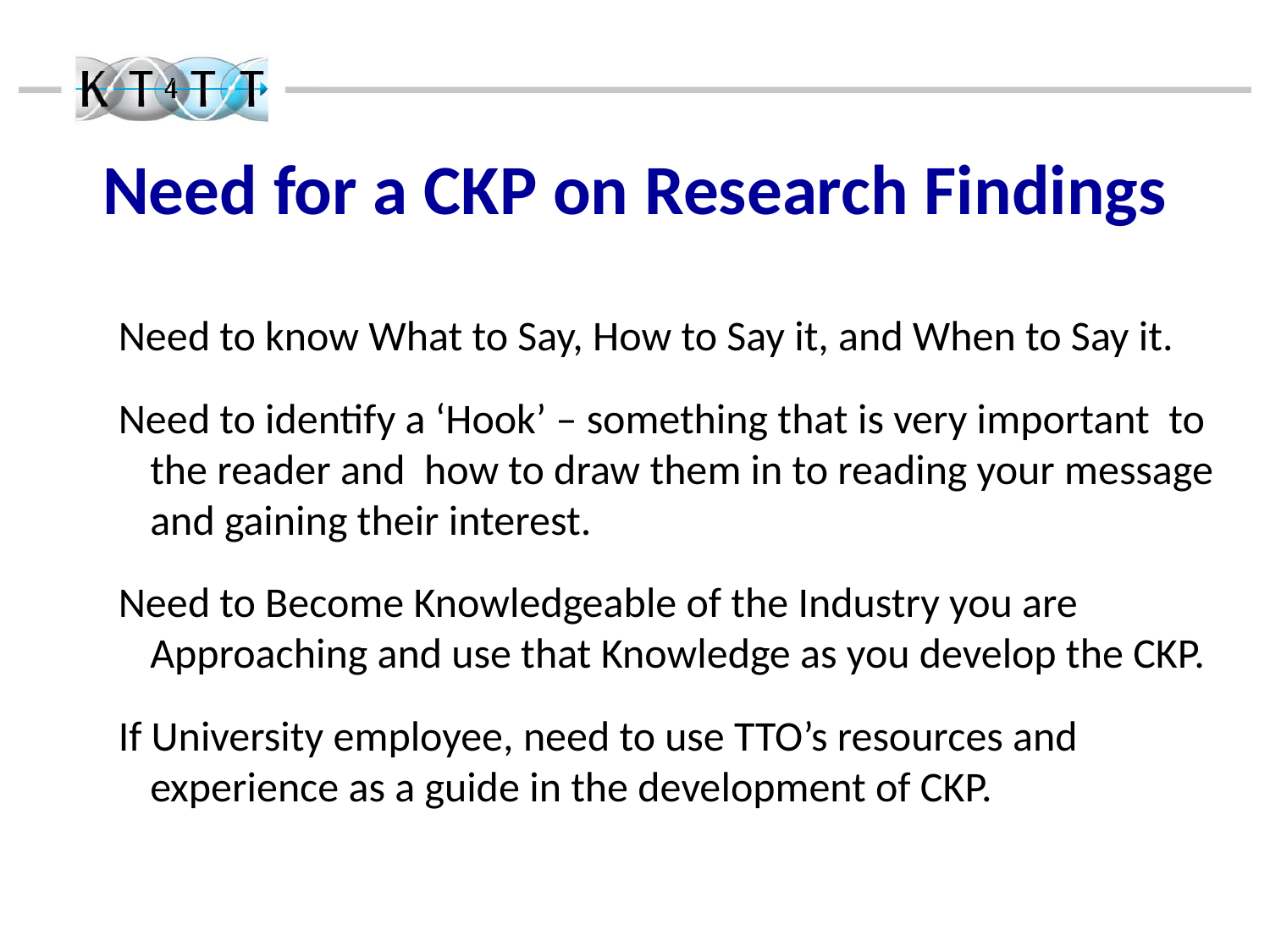

Need for a CKP on Research Findings
Need to know What to Say, How to Say it, and When to Say it.
Need to identify a ‘Hook’ – something that is very important  to the reader and  how to draw them in to reading your message and gaining their interest.
Need to Become Knowledgeable of the Industry you are Approaching and use that Knowledge as you develop the CKP.
If University employee, need to use TTO’s resources and experience as a guide in the development of CKP.